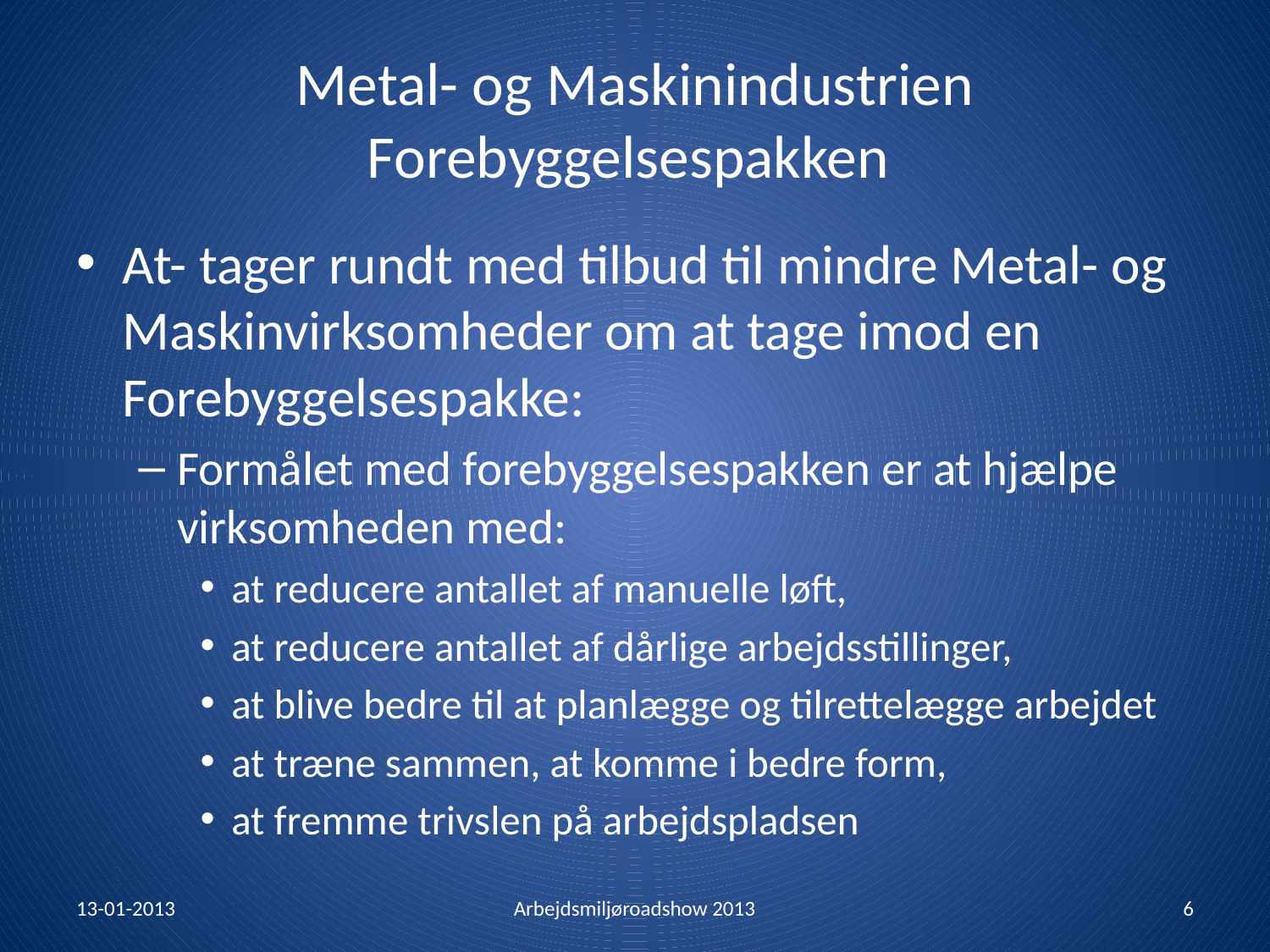

# Metal- og Maskinindustrien Forebyggelsespakken
At- tager rundt med tilbud til mindre Metal- og Maskinvirksomheder om at tage imod en Forebyggelsespakke:
Formålet med forebyggelsespakken er at hjælpe virksomheden med:
at reducere antallet af manuelle løft,
at reducere antallet af dårlige arbejdsstillinger,
at blive bedre til at planlægge og tilrettelægge arbejdet
at træne sammen, at komme i bedre form,
at fremme trivslen på arbejdspladsen
13-01-2013
Arbejdsmiljøroadshow 2013
6